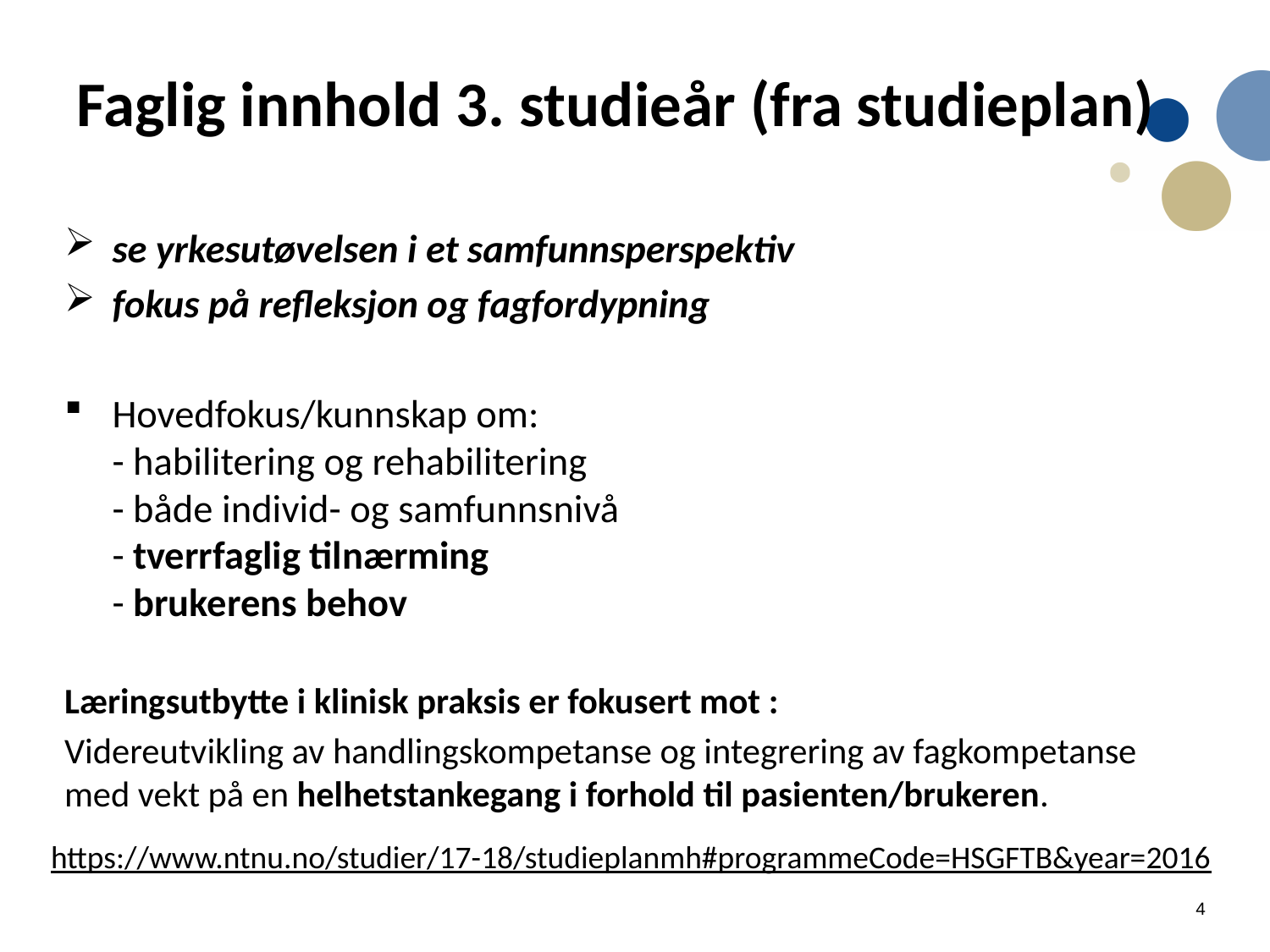

# Faglig innhold 3. studieår (fra studieplan)
se yrkesutøvelsen i et samfunnsperspektiv
fokus på refleksjon og fagfordypning

Hovedfokus/kunnskap om:
- habilitering og rehabilitering
- både individ- og samfunnsnivå
- tverrfaglig tilnærming
- brukerens behov

Læringsutbytte i klinisk praksis er fokusert mot :
Videreutvikling av handlingskompetanse og integrering av fagkompetanse med vekt på en helhetstankegang i forhold til pasienten/brukeren.
https://www.ntnu.no/studier/17-18/studieplanmh#programmeCode=HSGFTB&year=2016